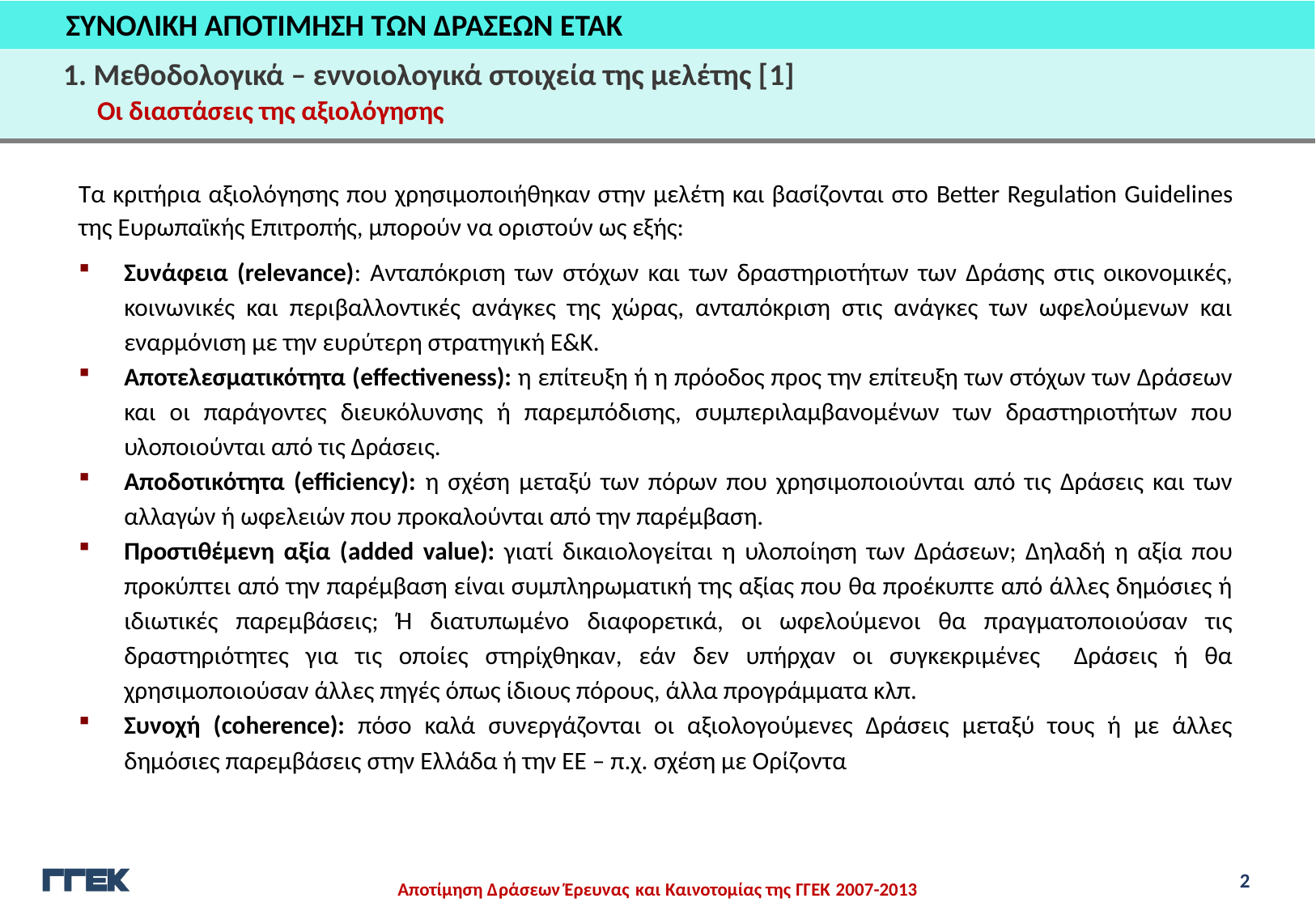

ΣΥΝΟΛΙΚΗ ΑΠΟΤΙΜΗΣΗ ΤΩΝ ΔΡΑΣΕΩΝ ΕΤΑΚ
1. Μεθοδολογικά – εννοιολογικά στοιχεία της μελέτης [1]
Οι διαστάσεις της αξιολόγησης
Τα κριτήρια αξιολόγησης που χρησιμοποιήθηκαν στην μελέτη και βασίζονται στο Better Regulation Guidelines της Ευρωπαϊκής Επιτροπής, μπορούν να οριστούν ως εξής:
Συνάφεια (relevance): Ανταπόκριση των στόχων και των δραστηριοτήτων των Δράσης στις οικονομικές, κοινωνικές και περιβαλλοντικές ανάγκες της χώρας, ανταπόκριση στις ανάγκες των ωφελούμενων και εναρμόνιση με την ευρύτερη στρατηγική Ε&Κ.
Αποτελεσματικότητα (effectiveness): η επίτευξη ή η πρόοδος προς την επίτευξη των στόχων των Δράσεων και οι παράγοντες διευκόλυνσης ή παρεμπόδισης, συμπεριλαμβανομένων των δραστηριοτήτων που υλοποιούνται από τις Δράσεις.
Αποδοτικότητα (efficiency): η σχέση μεταξύ των πόρων που χρησιμοποιούνται από τις Δράσεις και των αλλαγών ή ωφελειών που προκαλούνται από την παρέμβαση.
Προστιθέμενη αξία (added value): γιατί δικαιολογείται η υλοποίηση των Δράσεων; Δηλαδή η αξία που προκύπτει από την παρέμβαση είναι συμπληρωματική της αξίας που θα προέκυπτε από άλλες δημόσιες ή ιδιωτικές παρεμβάσεις; Ή διατυπωμένο διαφορετικά, οι ωφελούμενοι θα πραγματοποιούσαν τις δραστηριότητες για τις οποίες στηρίχθηκαν, εάν δεν υπήρχαν οι συγκεκριμένες  Δράσεις ή θα χρησιμοποιούσαν άλλες πηγές όπως ίδιους πόρους, άλλα προγράμματα κλπ.
Συνοχή (coherence): πόσο καλά συνεργάζονται οι αξιολογούμενες Δράσεις μεταξύ τους ή με άλλες δημόσιες παρεμβάσεις στην Ελλάδα ή την ΕΕ – π.χ. σχέση με Ορίζοντα